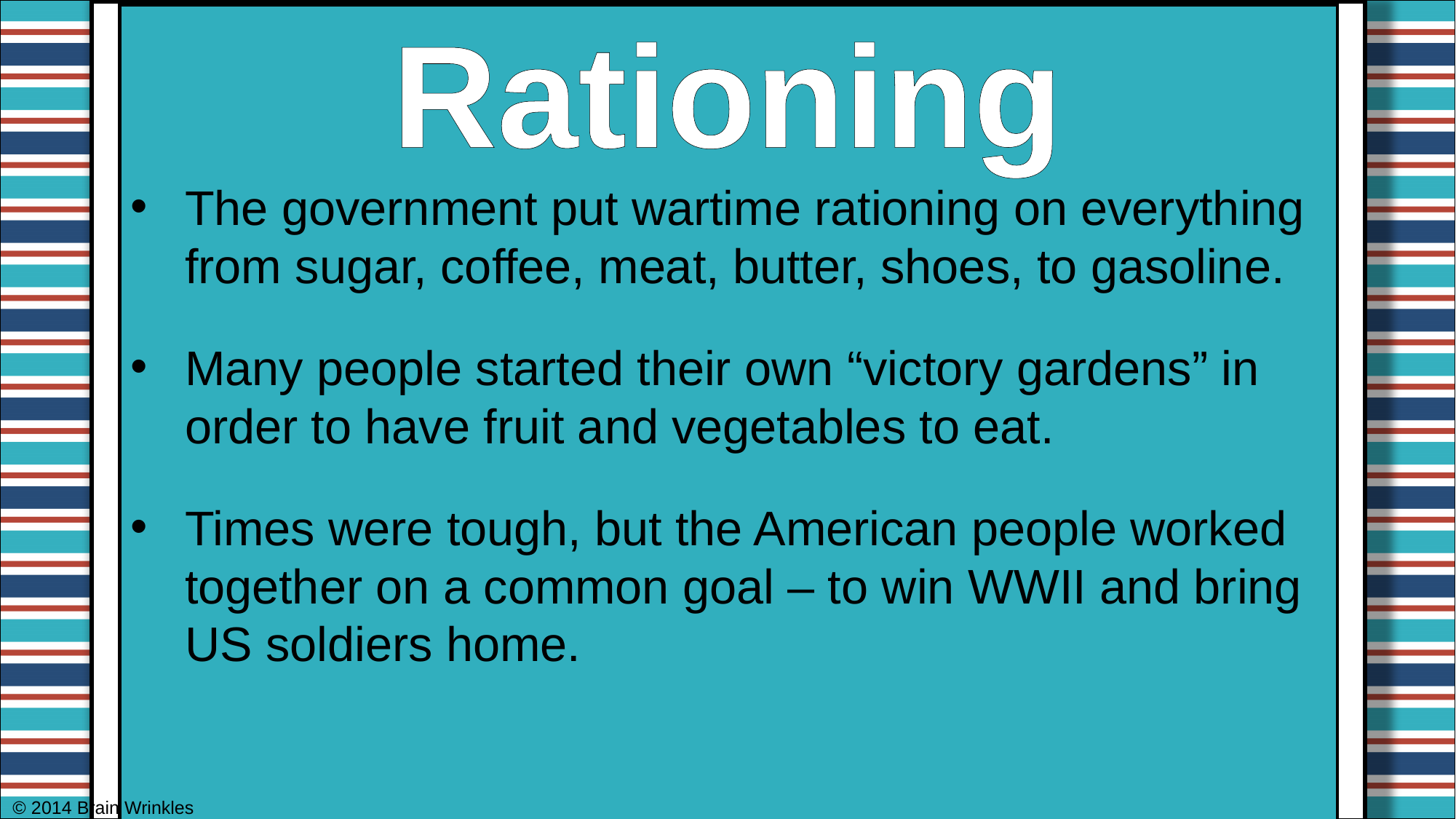

Rationing

The government put wartime rationing on everything from sugar, coffee, meat, butter, shoes, to gasoline.

Many people started their own “victory gardens” in order to have fruit and vegetables to eat.

Times were tough, but the American people worked together on a common goal – to win WWII and bring US soldiers home.

© 2014 Brain Wrinkles